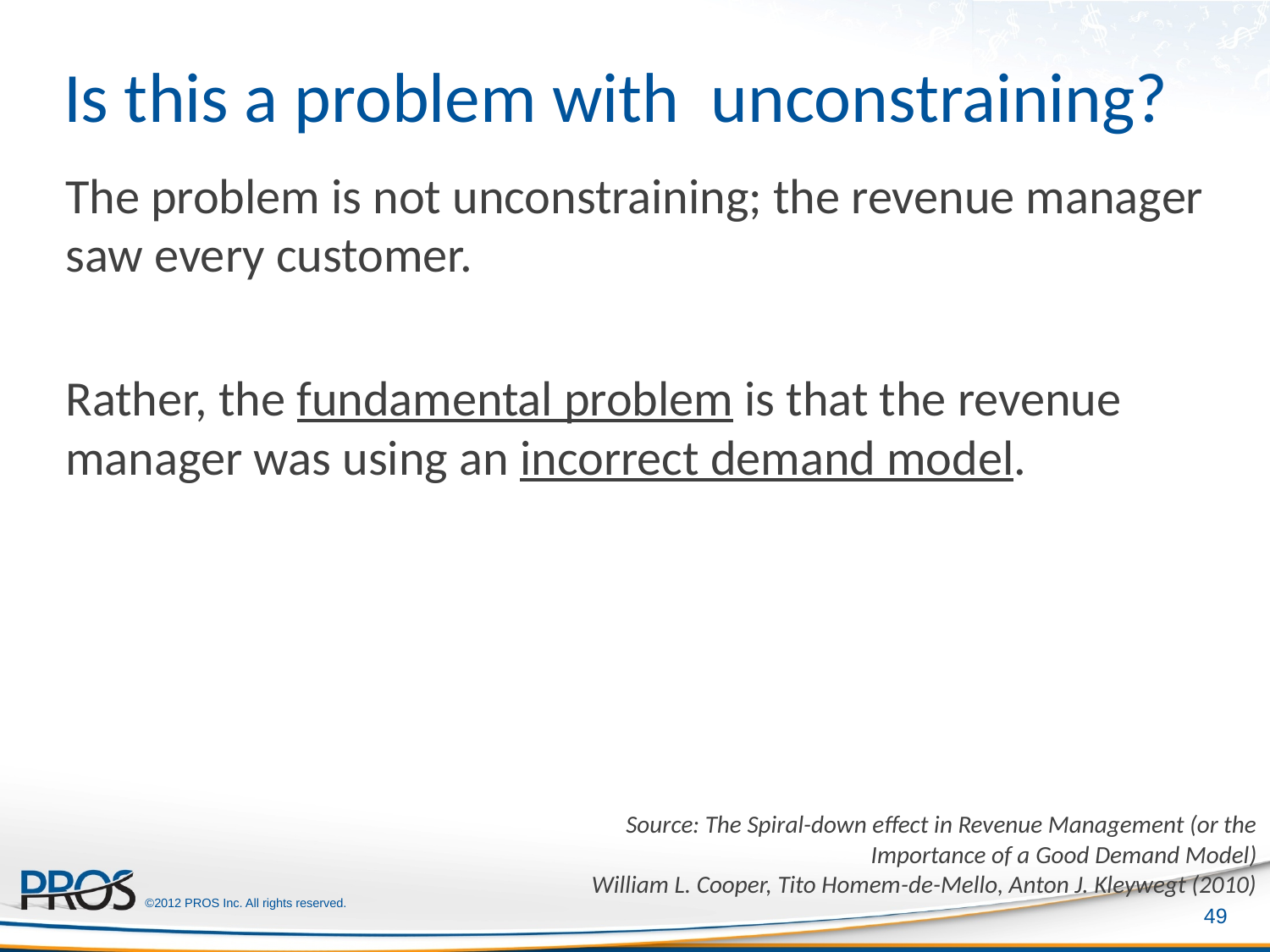

# Is this a problem with  unconstraining?
The problem is not unconstraining; the revenue manager saw every customer.

Rather, the fundamental problem is that the revenue manager was using an incorrect demand model.
Source: The Spiral-down effect in Revenue Management (or the Importance of a Good Demand Model)
William L. Cooper, Tito Homem-de-Mello, Anton J. Kleywegt (2010)
49